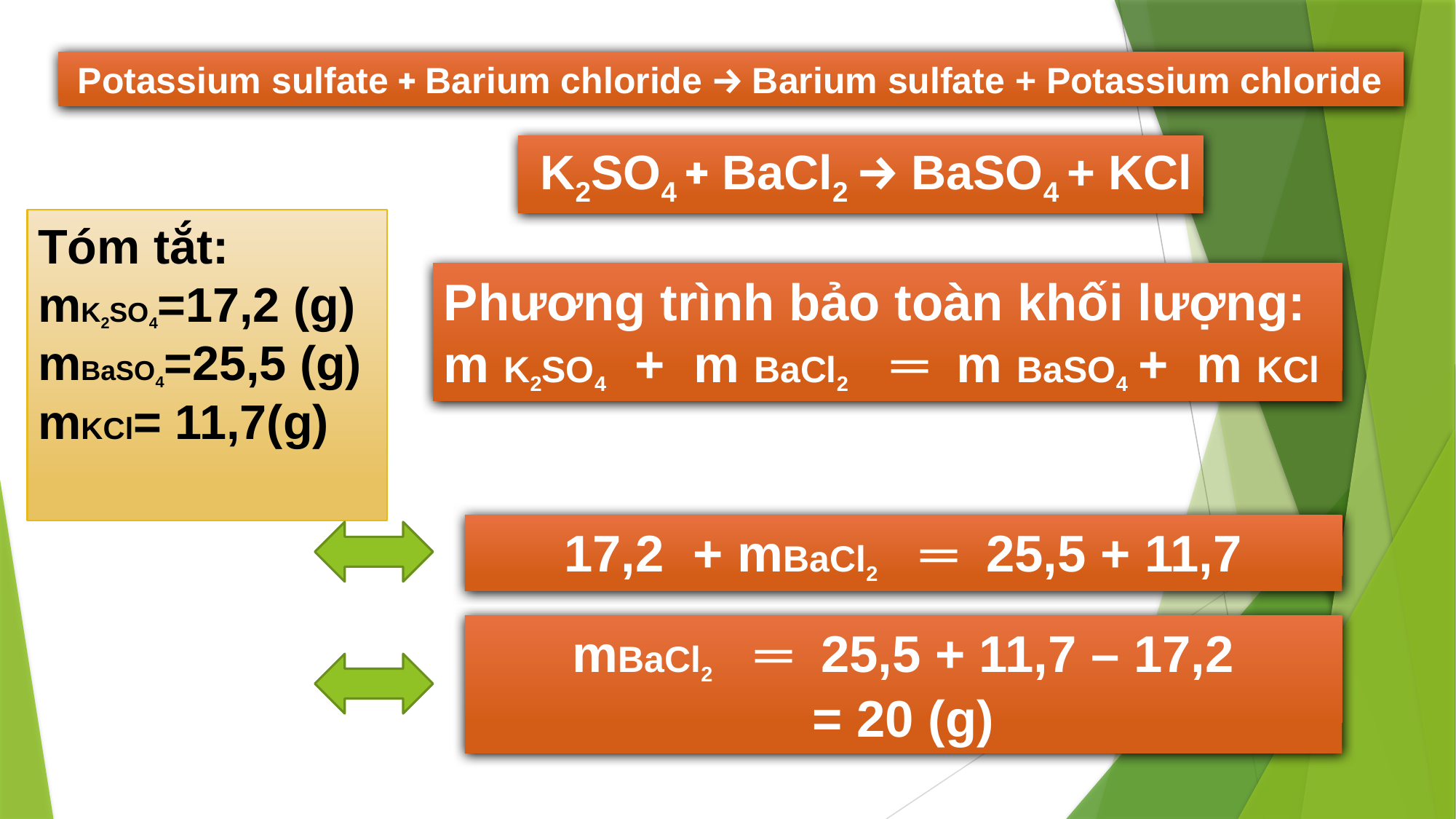

Potassium sulfate + Barium chloride → Barium sulfate + Potassium chloride
 K2SO4 + BaCl2 → BaSO4 + KCl
Tóm tắt:
mK2SO4=17,2 (g)
mBaSO4=25,5 (g)
mKCl= 11,7(g)

Phương trình bảo toàn khối lượng:
m K2SO4  +  m BaCl2   ═  m BaSO4 +  m KCl
17,2  + mBaCl2   ═  25,5 + 11,7

mBaCl2   ═  25,5 + 11,7 – 17,2
= 20 (g)